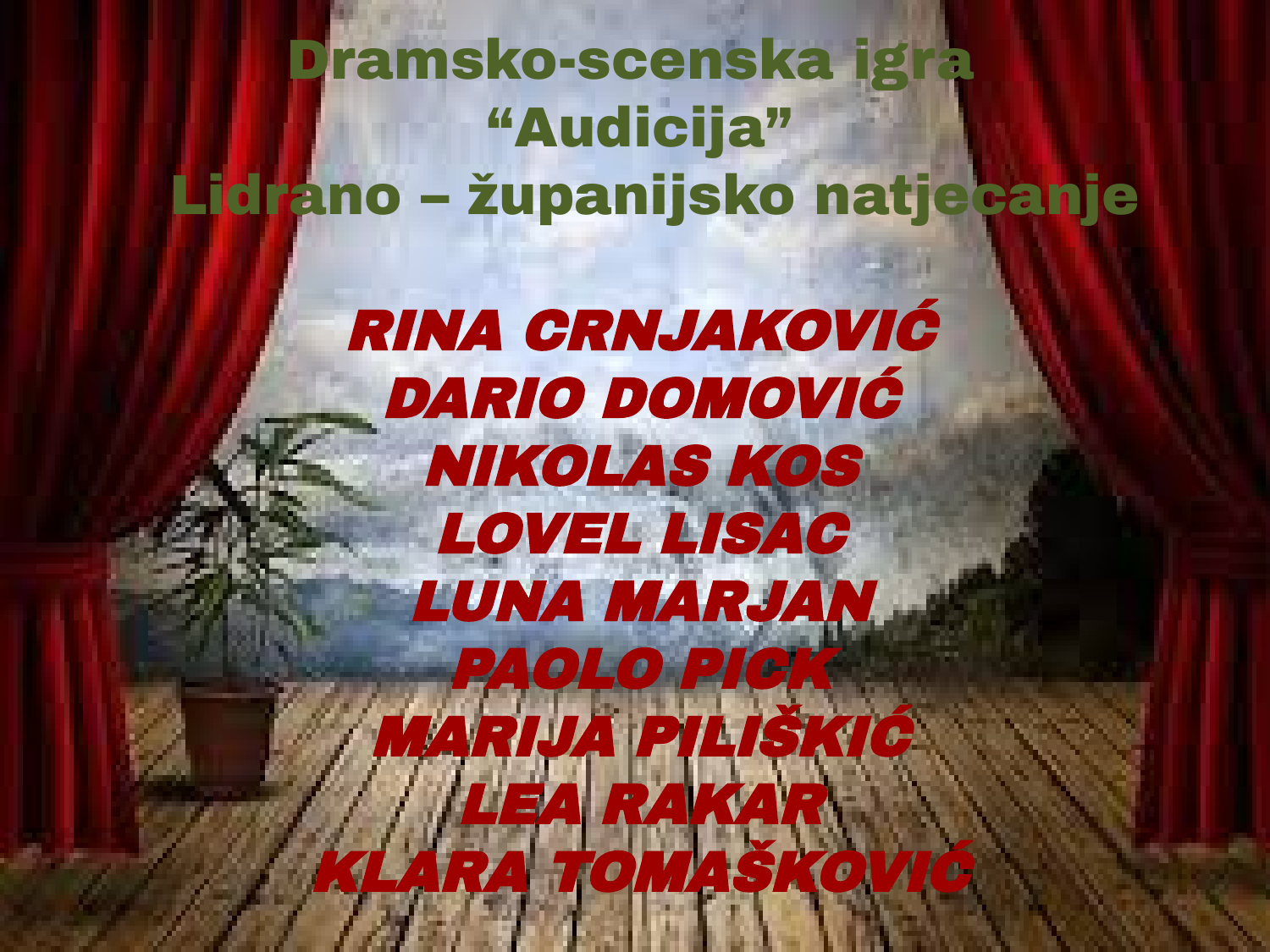

Dramsko-scenska igra
“Audicija”
       Lidrano – županijsko natjecanje

RINA CRNJAKOVIĆ
DARIO DOMOVIĆ
NIKOLAS KOS
LOVEL LISAC
LUNA MARJAN
PAOLO PICK
MARIJA PILIŠKIĆ
LEA RAKAR
KLARA TOMAŠKOVIĆ